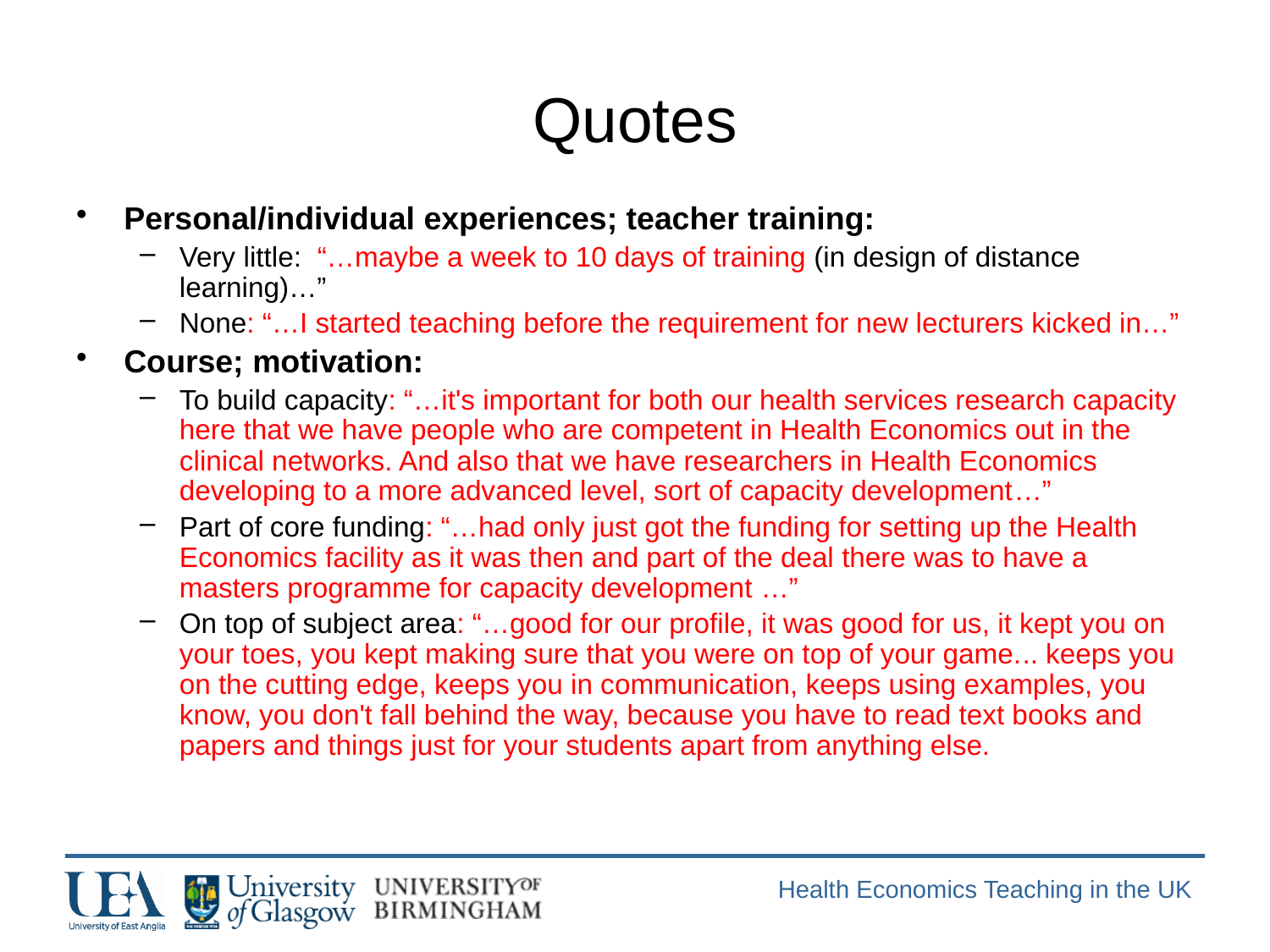

# Quotes
Personal/individual experiences; teacher training:
Very little:  “…maybe a week to 10 days of training (in design of distance learning)…”
None: “…I started teaching before the requirement for new lecturers kicked in…”
Course; motivation:
To build capacity: “…it's important for both our health services research capacity here that we have people who are competent in Health Economics out in the clinical networks. And also that we have researchers in Health Economics developing to a more advanced level, sort of capacity development…”
Part of core funding: “…had only just got the funding for setting up the Health Economics facility as it was then and part of the deal there was to have a masters programme for capacity development …”
On top of subject area: “…good for our profile, it was good for us, it kept you on your toes, you kept making sure that you were on top of your game... keeps you on the cutting edge, keeps you in communication, keeps using examples, you know, you don't fall behind the way, because you have to read text books and papers and things just for your students apart from anything else.

Health Economics Teaching in the UK